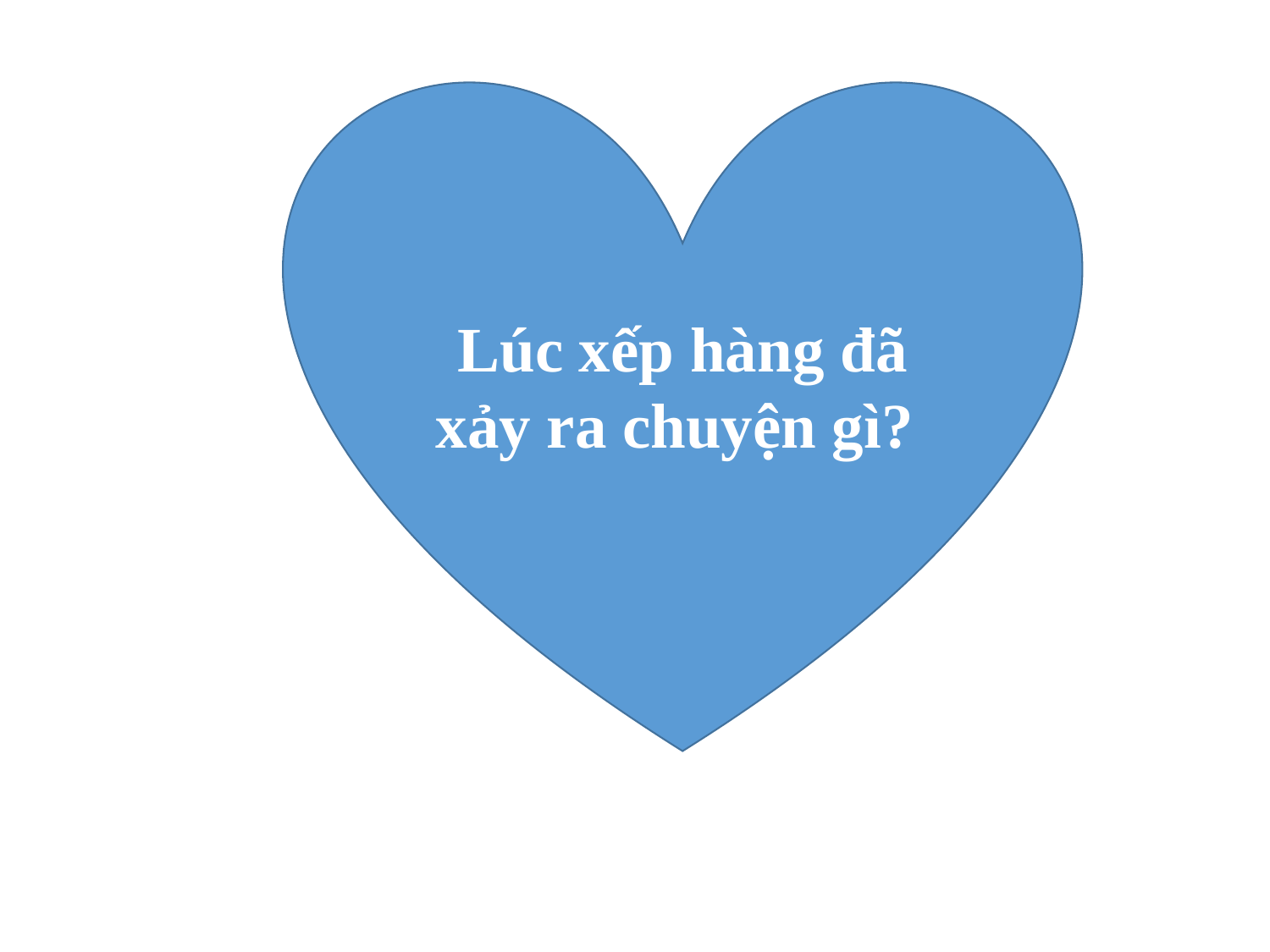

Lúc xếp hàng đã xảy ra chuyện gì?